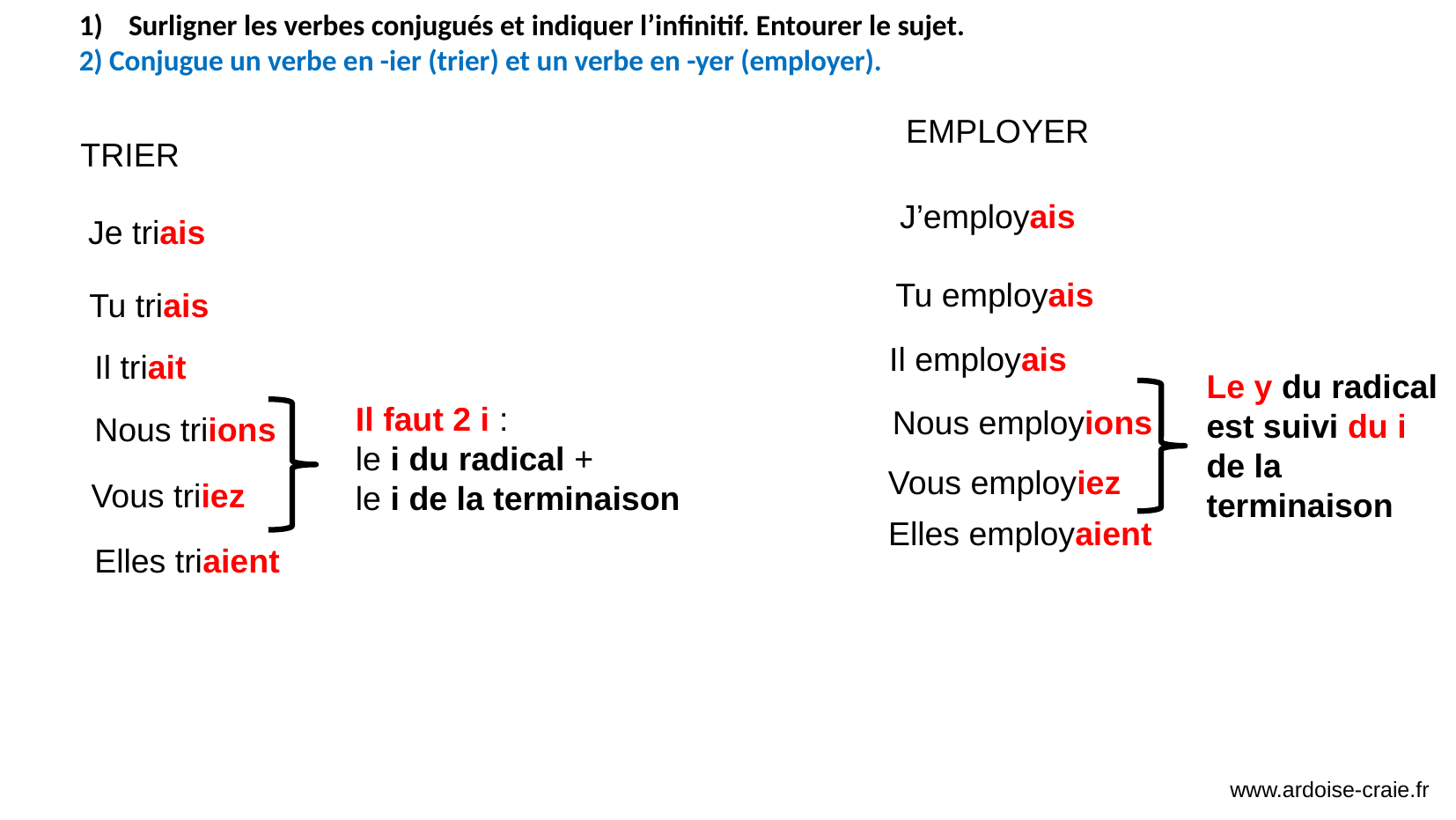

Surligner les verbes conjugués et indiquer l’infinitif. Entourer le sujet.
2) Conjugue un verbe en -ier (trier) et un verbe en -yer (employer).

EMPLOYER
TRIER
J’employais
Je triais
Tu employais
Tu triais
Il employais
Il triait
Le y du radical est suivi du i de la terminaison

Il faut 2 i :
le i du radical +
le i de la terminaison
Nous employions

Nous triions
Vous employiez
Vous triiez
Elles employaient
Elles triaient
www.ardoise-craie.fr